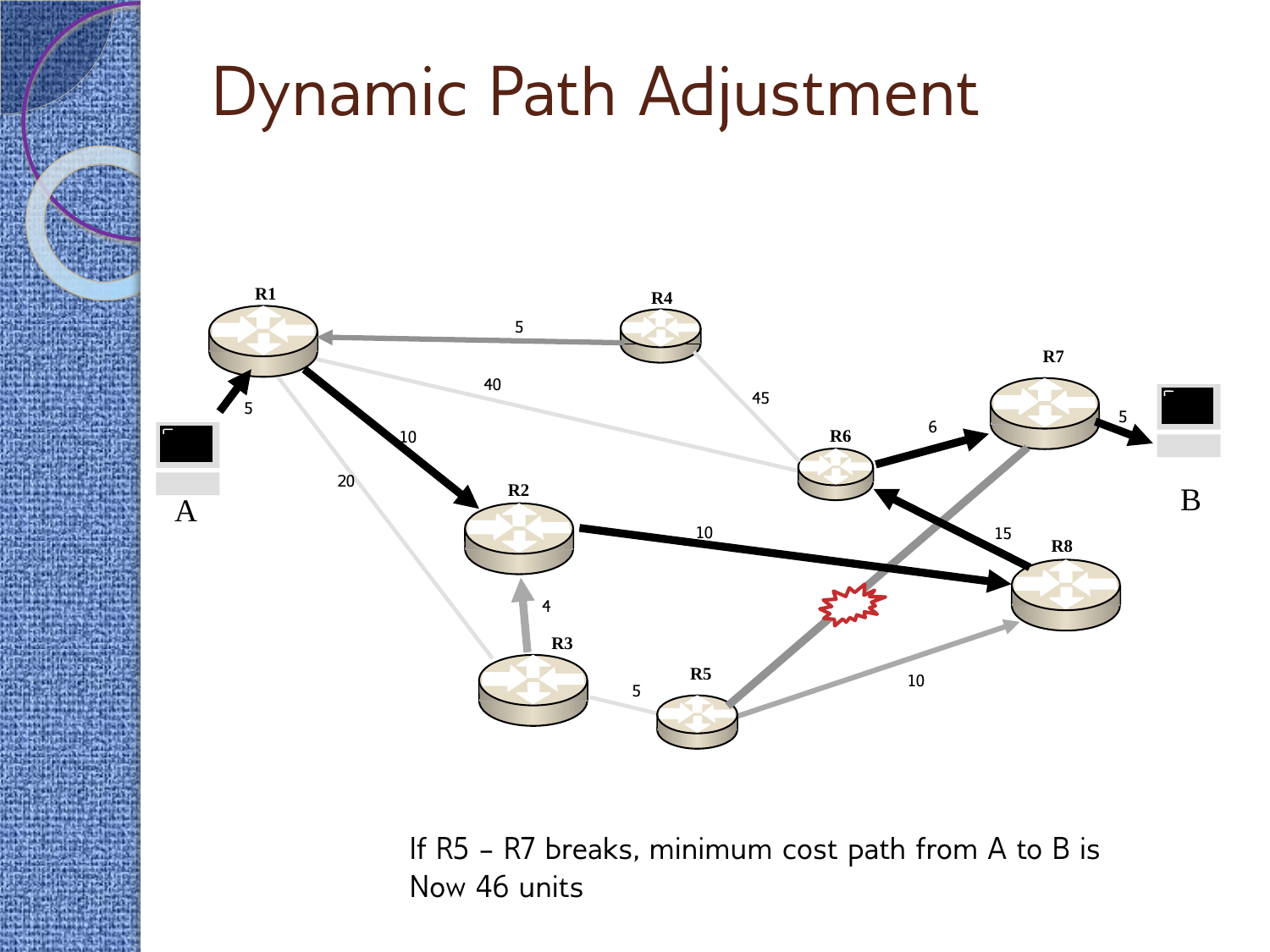

# Dynamic Path Adjustment
R1
R4

5

R7

40

45

5
5
6
R6
10

20
R2
B
A

10
15

R8

4

R3

R5
10
5

If R5 – R7 breaks, minimum cost path from A to B is
Now 46 units